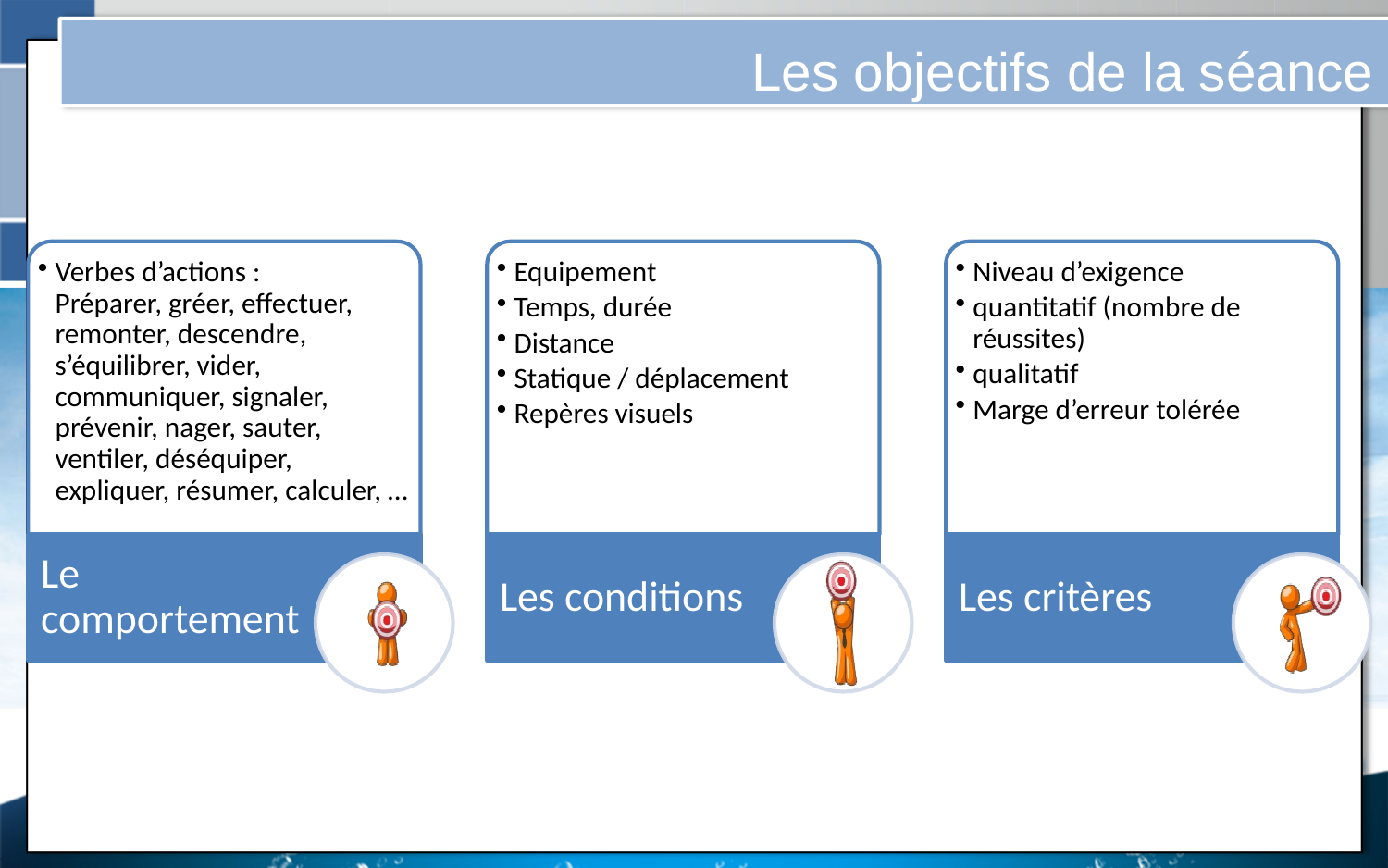

Les objectifs de la séance
Verbes d’actions :
Préparer, gréer, effectuer, remonter, descendre, s’équilibrer, vider, communiquer, signaler, prévenir, nager, sauter, ventiler, déséquiper, expliquer, résumer, calculer, …
Le comportement
Equipement
Temps, durée
Distance
Statique / déplacement
Repères visuels
Les conditions
Niveau d’exigence
quantitatif (nombre de réussites)
qualitatif
Marge d’erreur tolérée

Les critères